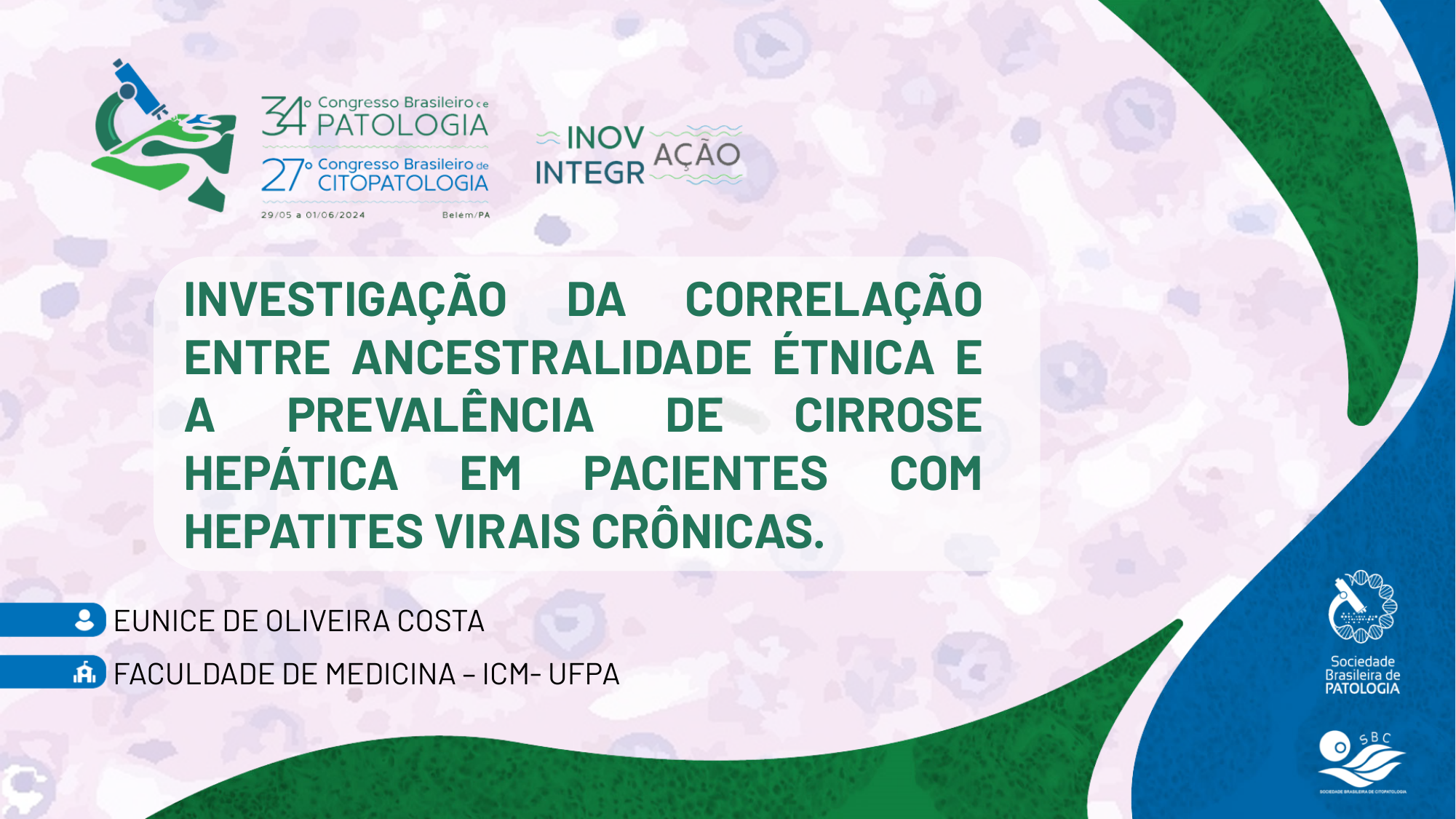

INVESTIGAÇÃO DA CORRELAÇÃO ENTRE ANCESTRALIDADE ÉTNICA E A PREVALÊNCIA DE CIRROSE HEPÁTICA EM PACIENTES COM HEPATITES VIRAIS CRÔNICAS.
EUNICE DE OLIVEIRA COSTA
FACULDADE DE MEDICINA – ICM- UFPA